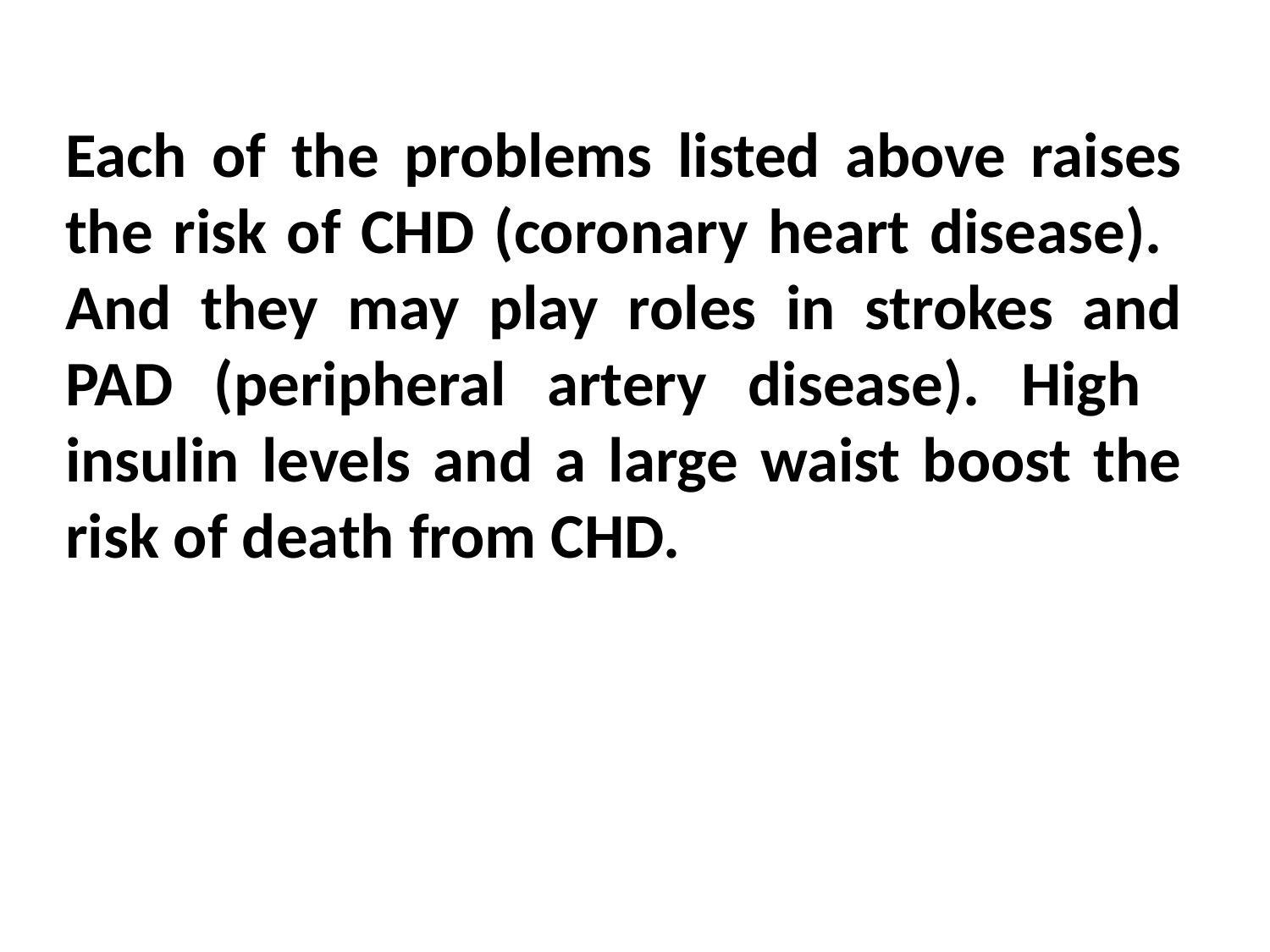

Each of the problems listed above raises the risk of CHD (coronary heart disease).  And they may play roles in strokes and PAD (peripheral artery disease). High  insulin levels and a large waist boost the risk of death from CHD.